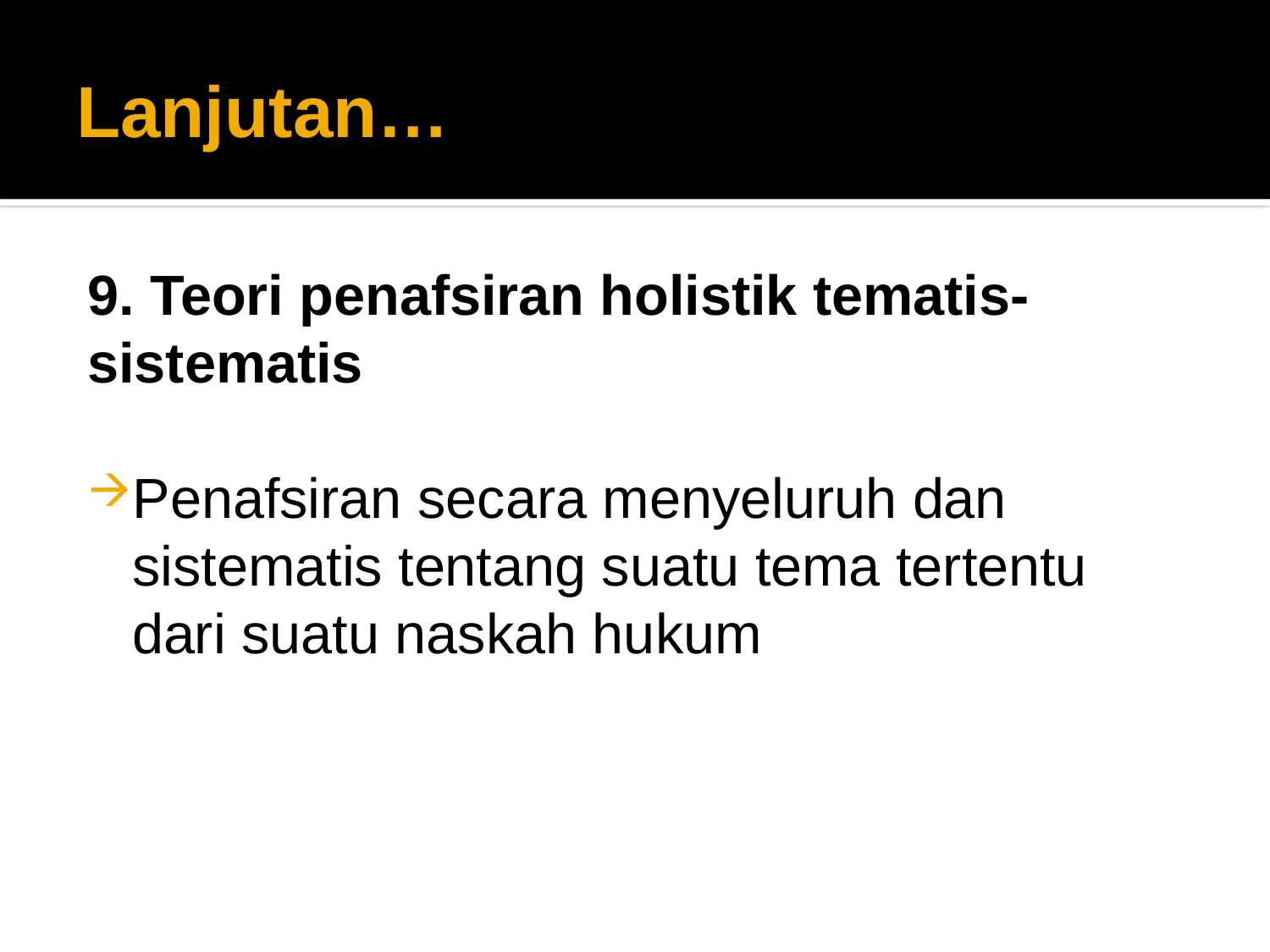

# Lanjutan…
9. Teori penafsiran holistik tematis-sistematis

Penafsiran secara menyeluruh dan sistematis tentang suatu tema tertentu dari suatu naskah hukum